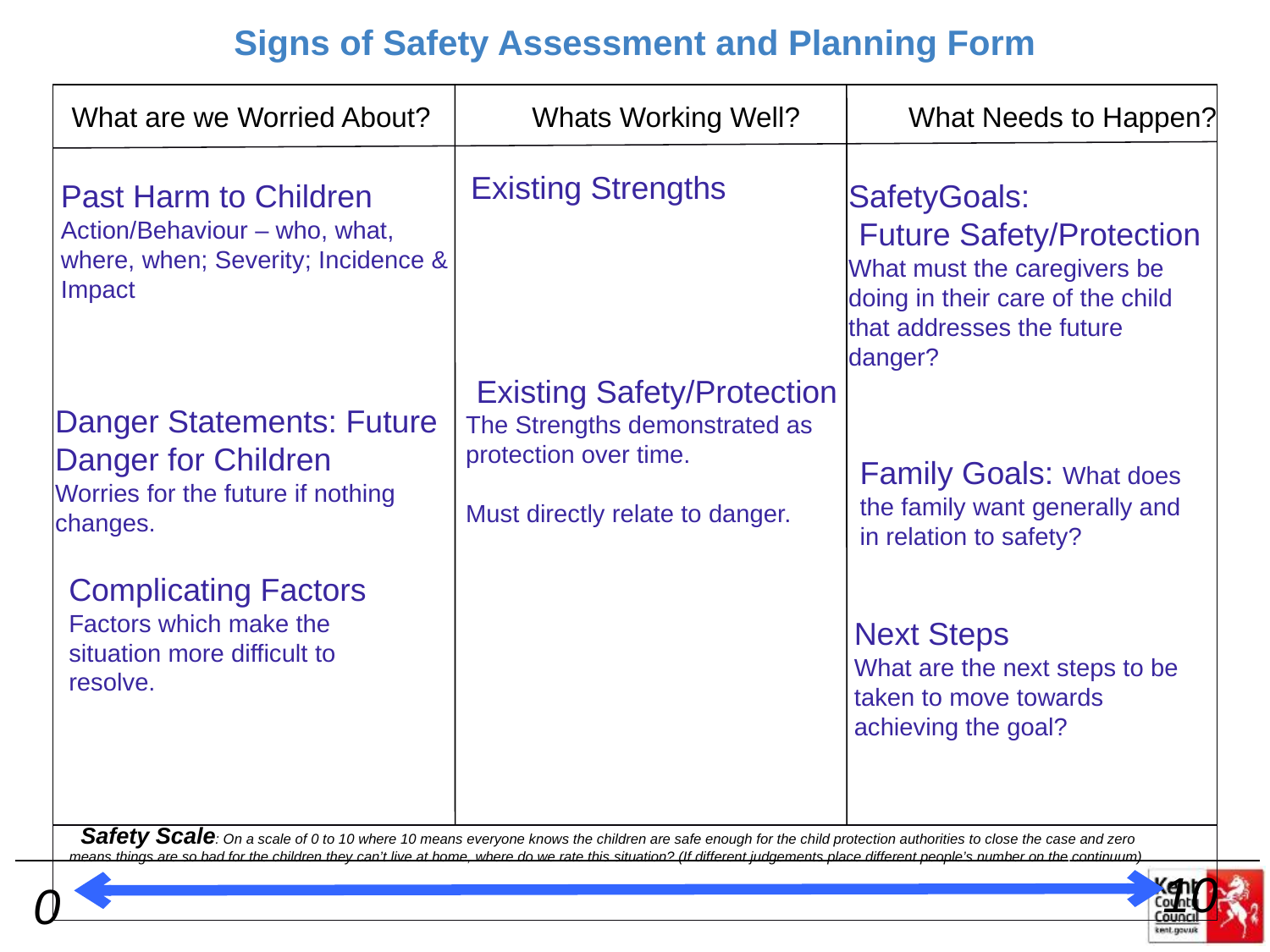

Signs of Safety Assessment and Planning Form

What are we Worried About?
Whats Working Well?
What Needs to Happen?

Existing Strengths

Past Harm to Children
Action/Behaviour – who, what, where, when; Severity; Incidence & Impact
SafetyGoals:
Future Safety/Protection
What must the caregivers be doing in their care of the child that addresses the future danger?

Existing Safety/Protection
The Strengths demonstrated as protection over time.

Must directly relate to danger.
Danger Statements: Future Danger for Children
Worries for the future if nothing changes.
Family Goals: What does the family want generally and in relation to safety?
Complicating Factors
Factors which make the situation more difficult to resolve.

Next Steps
What are the next steps to be taken to move towards achieving the goal?
Safety Scale: On a scale of 0 to 10 where 10 means everyone knows the children are safe enough for the child protection authorities to close the case and zero means things are so bad for the children they can’t live at home, where do we rate this situation? (If different judgements place different people’s number on the continuum).

10
0